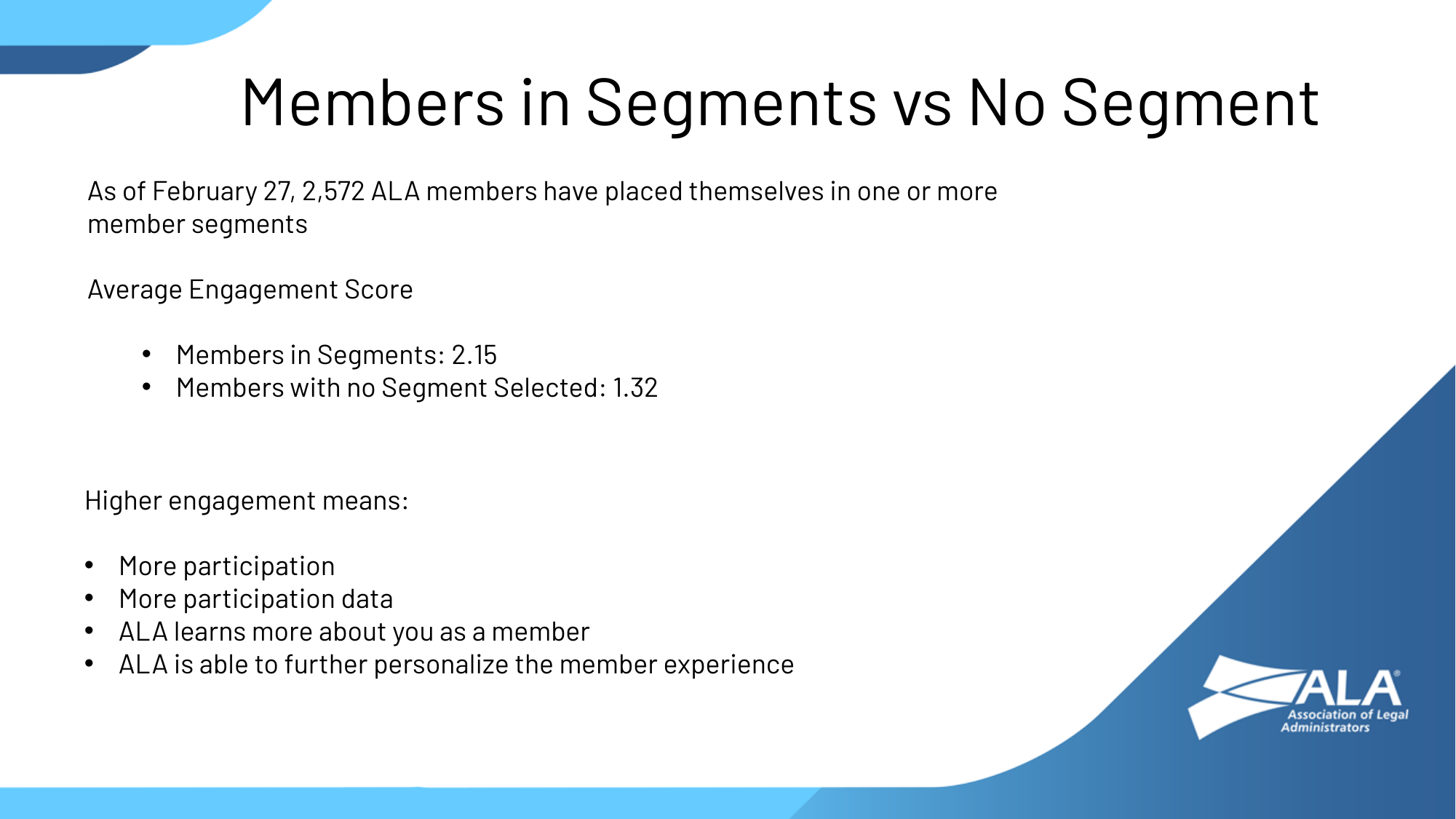

Members in Segments vs No Segment
As of February 27, 2,572 ALA members have placed themselves in one or more member segments

Average Engagement Score

Members in Segments: 2.15
Members with no Segment Selected: 1.32

Higher engagement means:

More participation
More participation data
ALA learns more about you as a member
ALA is able to further personalize the member experience